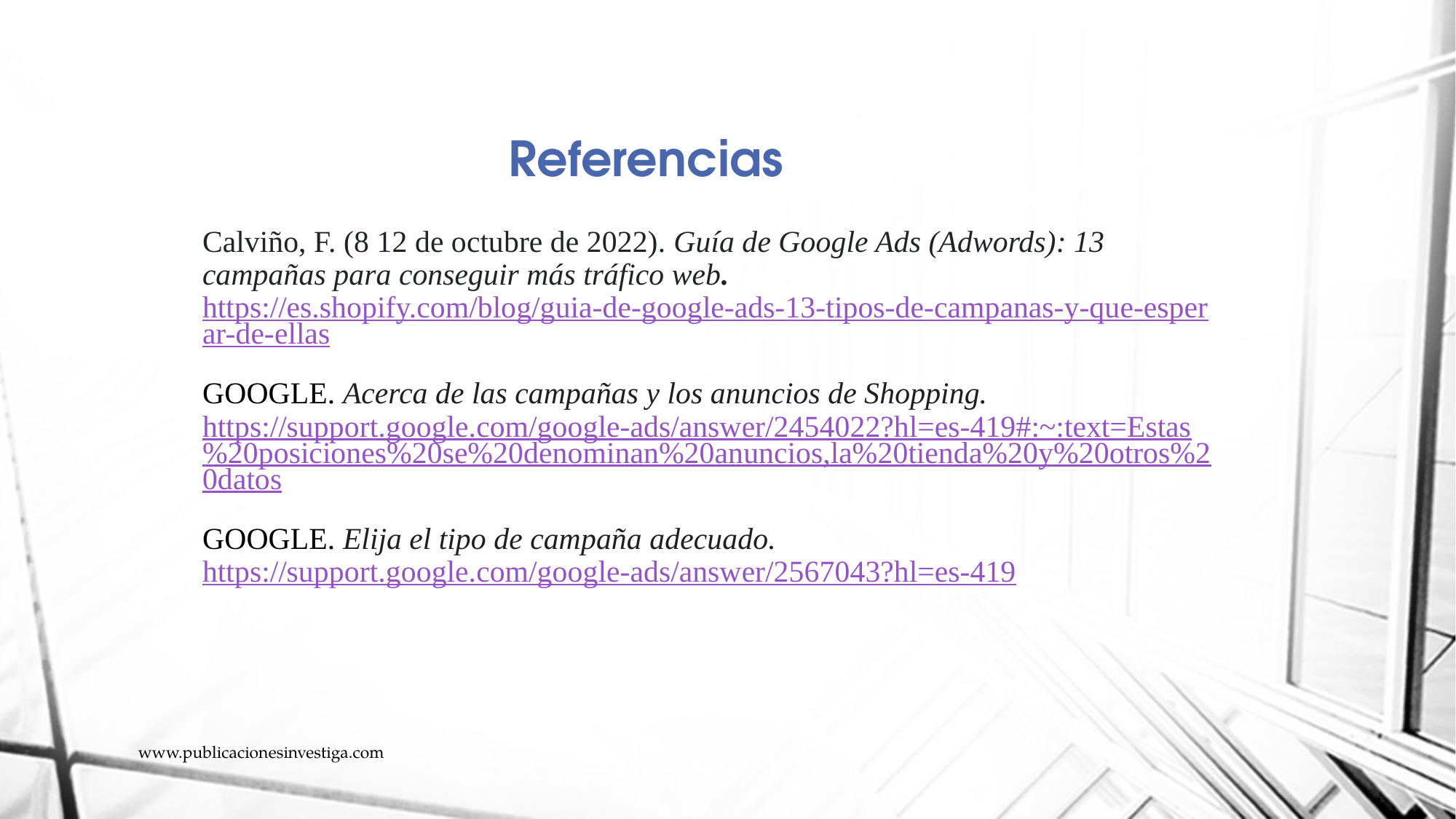

# Referencias
Calviño, F. (8 12 de octubre de 2022). Guía de Google Ads (Adwords): 13 campañas para conseguir más tráfico web. https://es.shopify.com/blog/guia-de-google-ads-13-tipos-de-campanas-y-que-esperar-de-ellas
GOOGLE. Acerca de las campañas y los anuncios de Shopping. https://support.google.com/google-ads/answer/2454022?hl=es-419#:~:text=Estas%20posiciones%20se%20denominan%20anuncios,la%20tienda%20y%20otros%20datos
GOOGLE. Elija el tipo de campaña adecuado. https://support.google.com/google-ads/answer/2567043?hl=es-419

www.publicacionesinvestiga.com